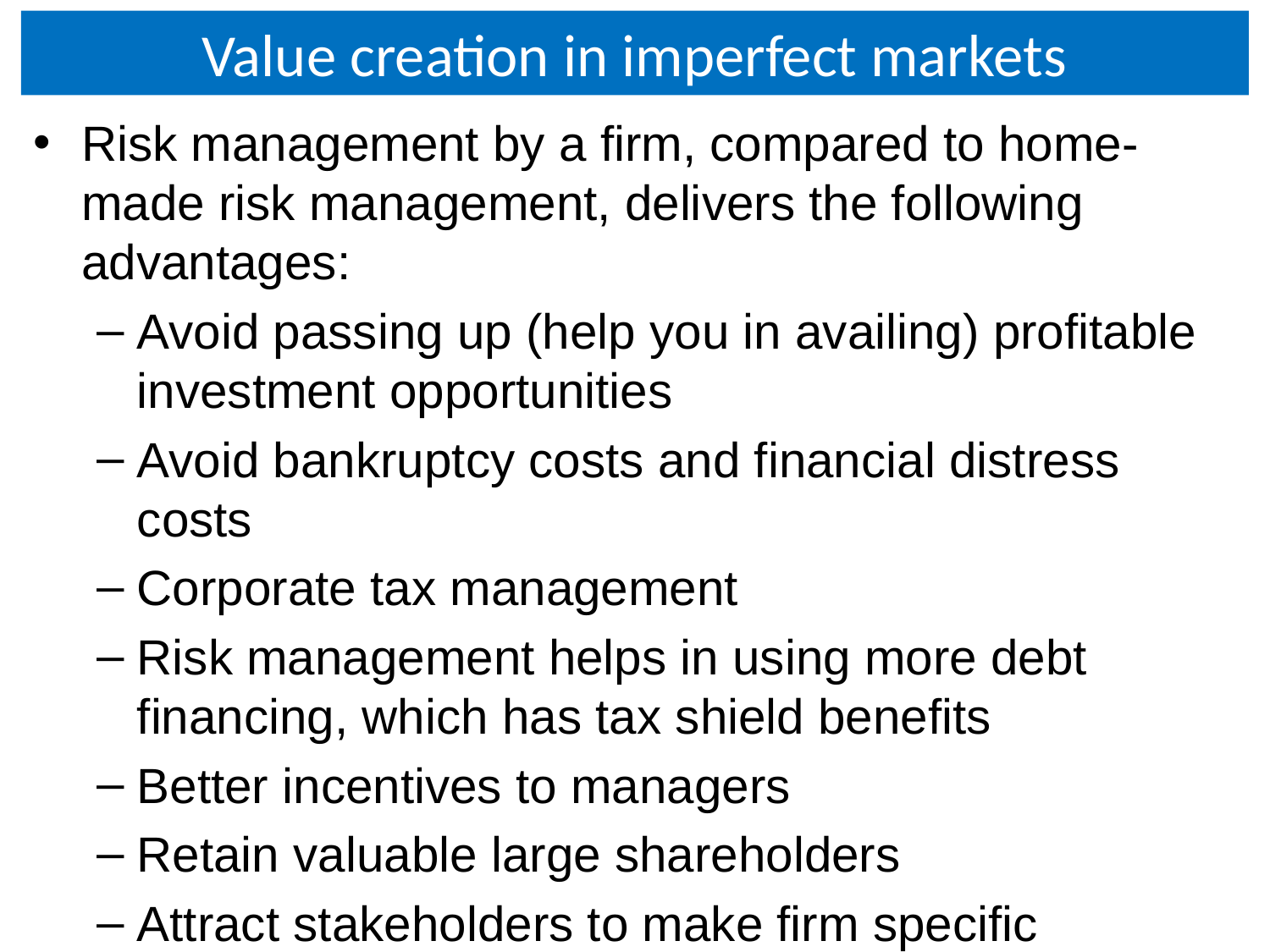

# Value creation in imperfect markets
Risk management by a firm, compared to home-made risk management, delivers the following advantages:
Avoid passing up (help you in availing) profitable investment opportunities
Avoid bankruptcy costs and financial distress costs
Corporate tax management
Risk management helps in using more debt financing, which has tax shield benefits
Better incentives to managers
Retain valuable large shareholders
Attract stakeholders to make firm specific investments